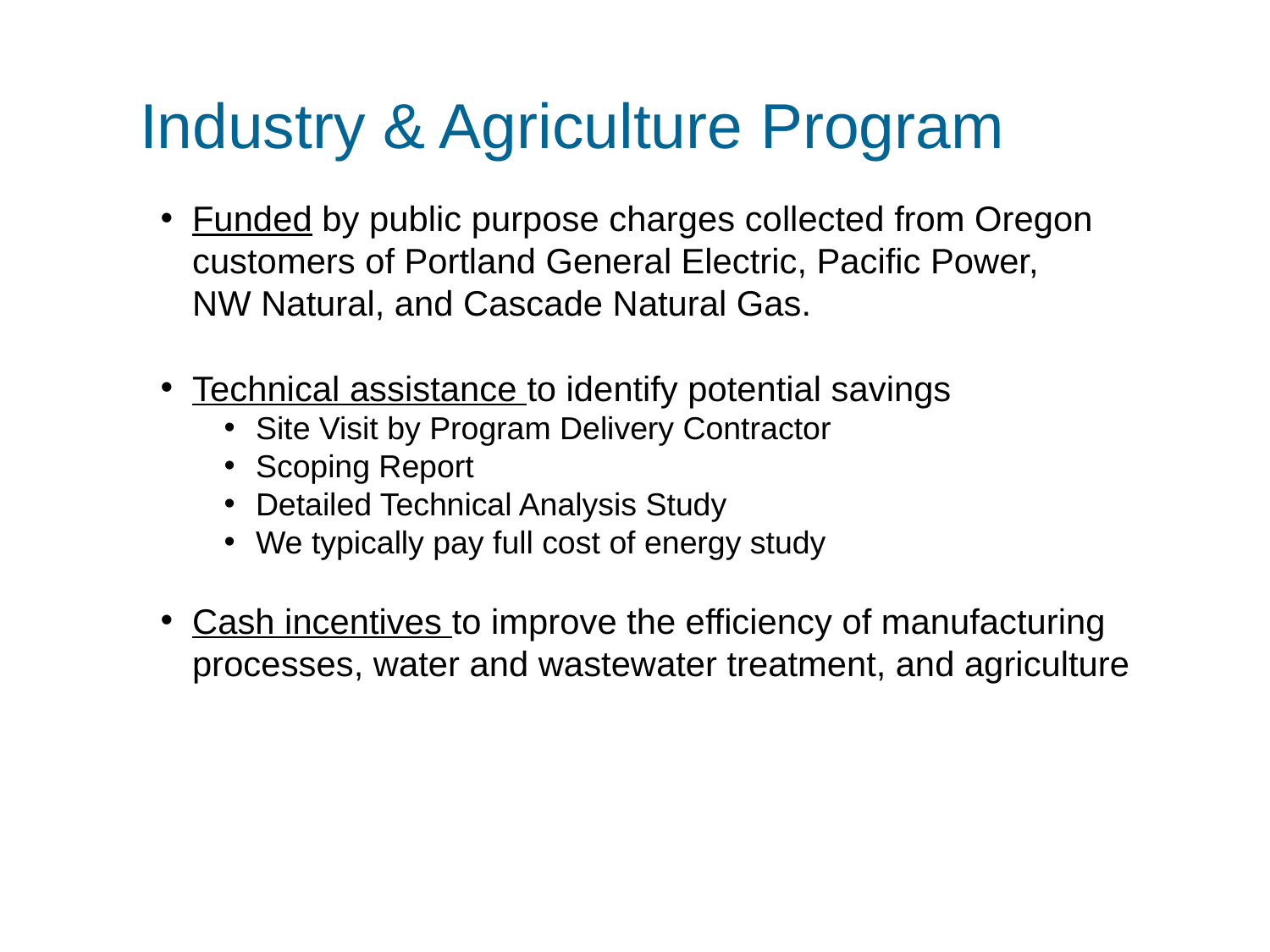

# Industry & Agriculture Program
Funded by public purpose charges collected from Oregon customers of Portland General Electric, Pacific Power,
NW Natural, and Cascade Natural Gas.

Technical assistance to identify potential savings
Site Visit by Program Delivery Contractor
Scoping Report
Detailed Technical Analysis Study
We typically pay full cost of energy study

Cash incentives to improve the efficiency of manufacturing processes, water and wastewater treatment, and agriculture